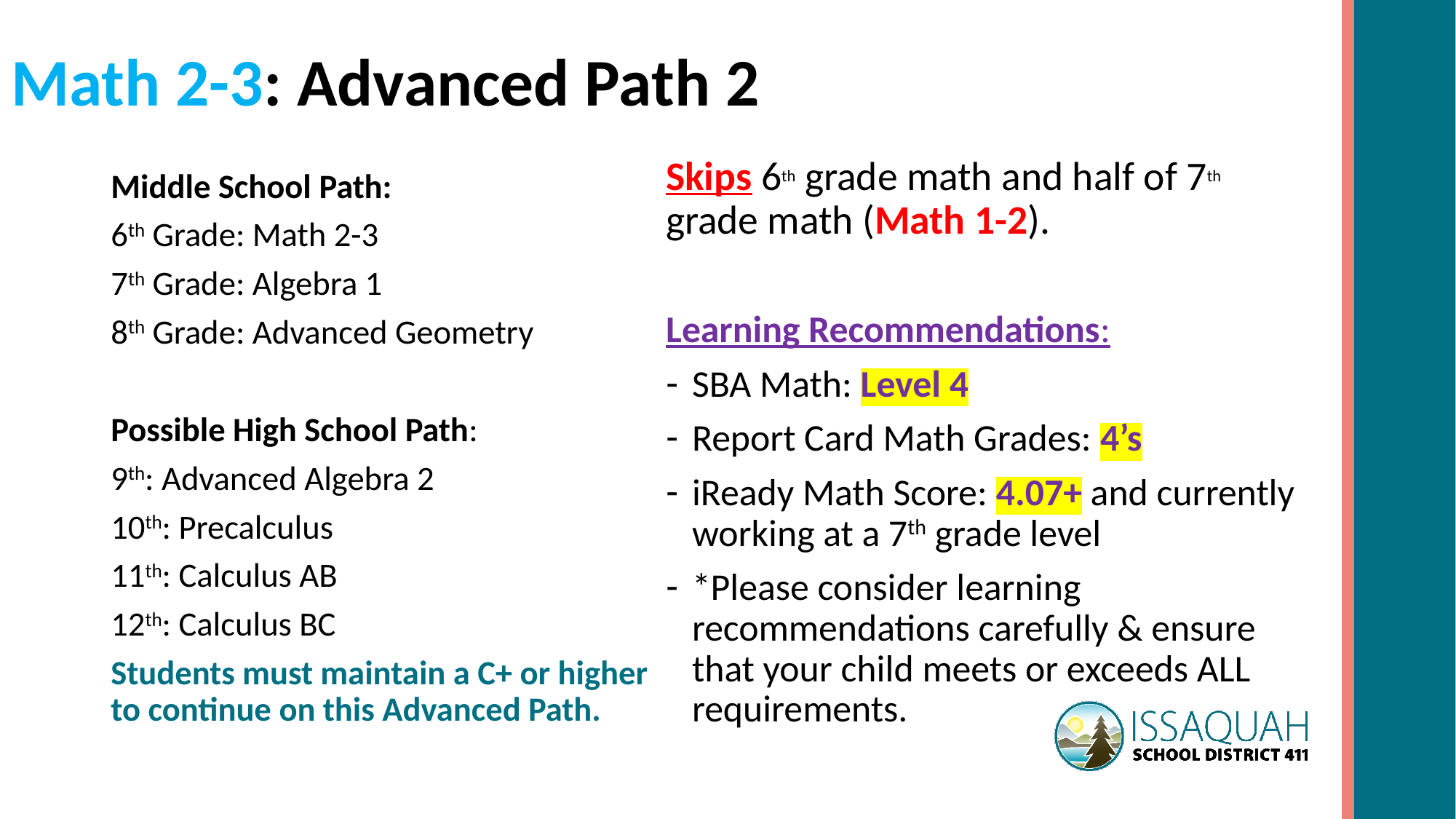

# Math 2-3: Advanced Path 2
Skips 6th grade math and half of 7th grade math (Math 1-2).

Learning Recommendations:
SBA Math: Level 4
Report Card Math Grades: 4’s
iReady Math Score: 4.07+ and currently working at a 7th grade level
*Please consider learning recommendations carefully & ensure that your child meets or exceeds ALL requirements.
Middle School Path:
6th Grade: Math 2-3
7th Grade: Algebra 1
8th Grade: Advanced Geometry

Possible High School Path:
9th: Advanced Algebra 2
10th: Precalculus
11th: Calculus AB
12th: Calculus BC
Students must maintain a C+ or higher to continue on this Advanced Path.